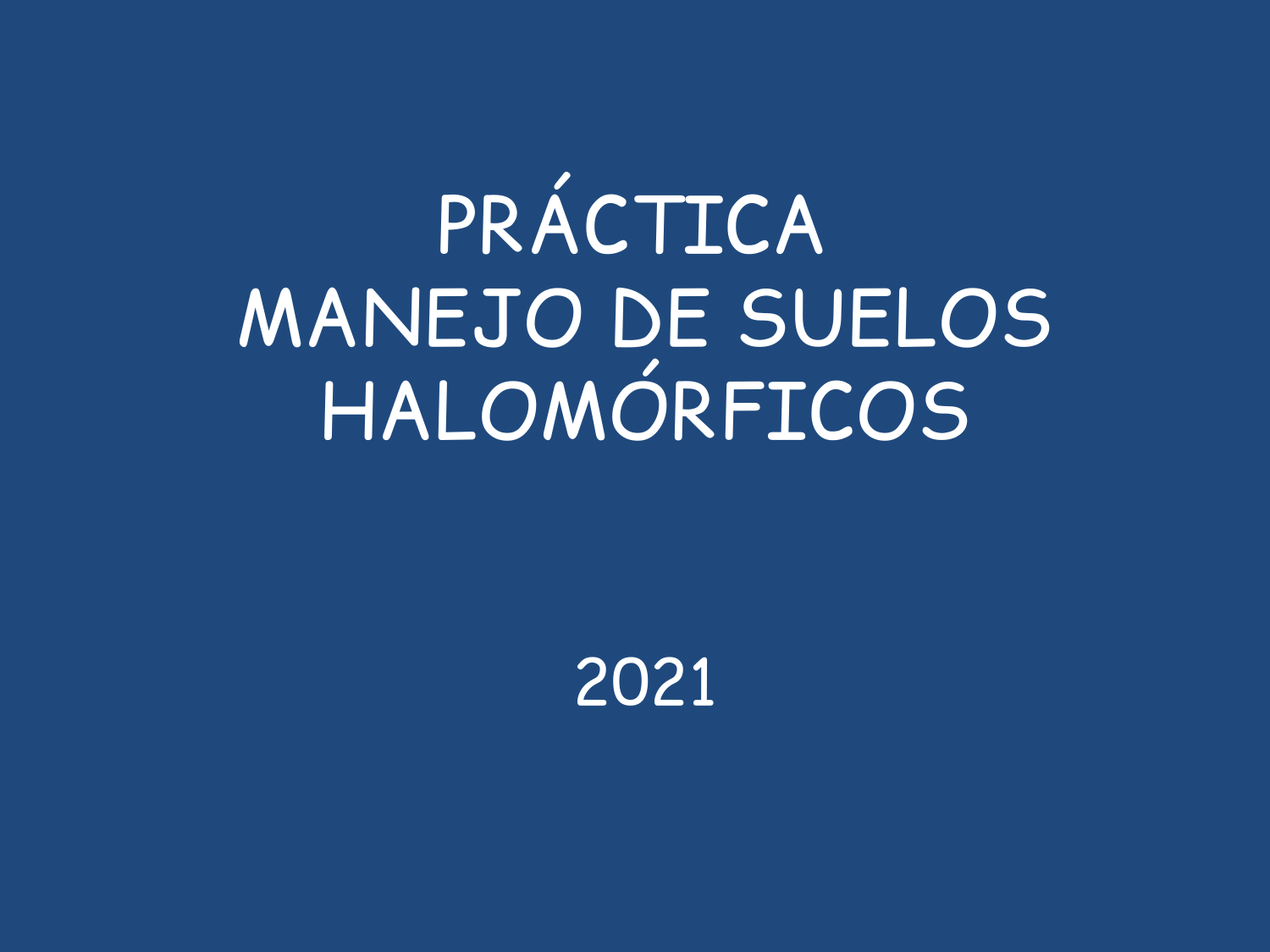

# PRÁCTICA MANEJO DE SUELOS HALOMÓRFICOS 2021